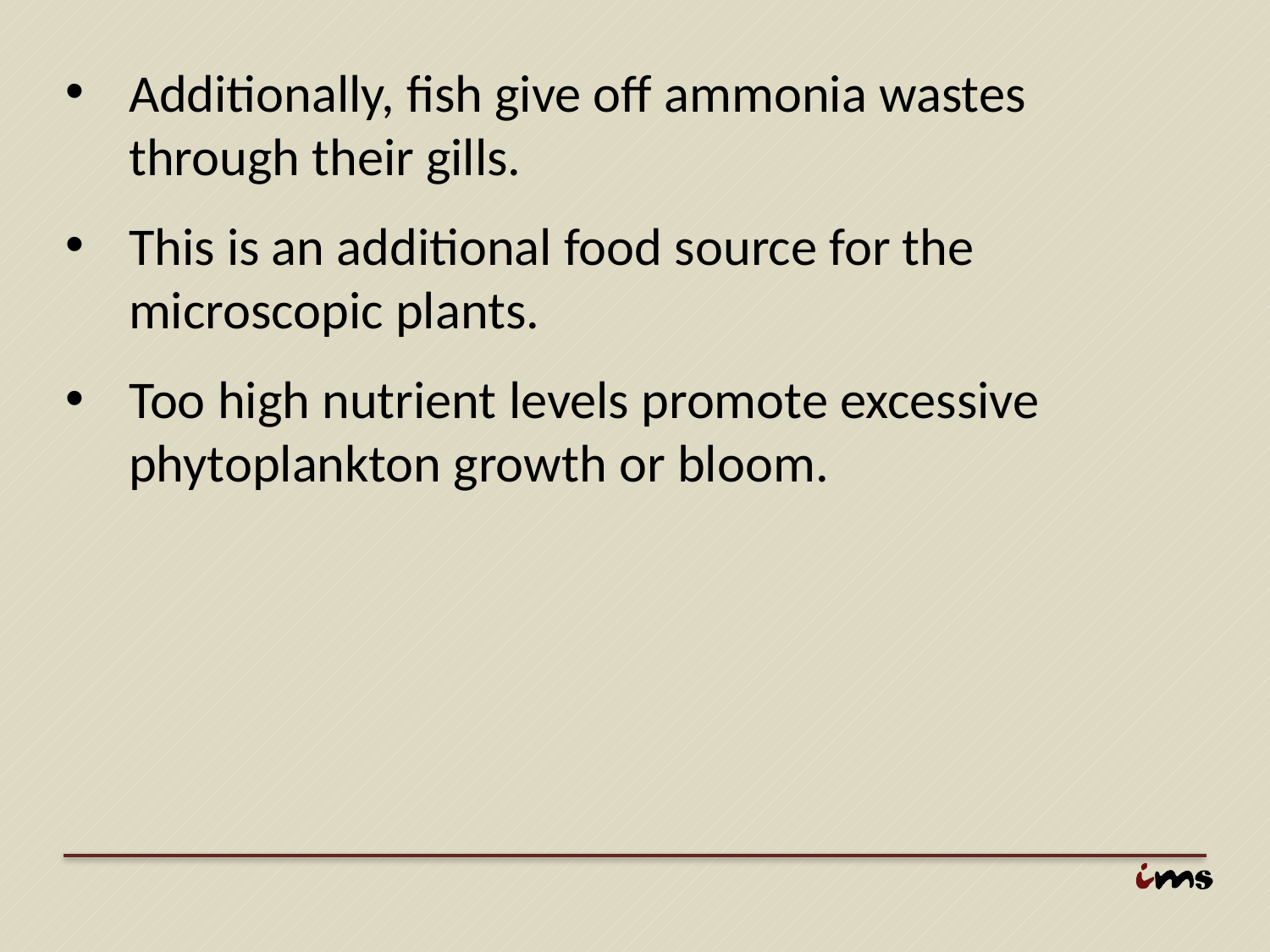

Additionally, fish give off ammonia wastes through their gills.
This is an additional food source for the microscopic plants.
Too high nutrient levels promote excessive phytoplankton growth or bloom.